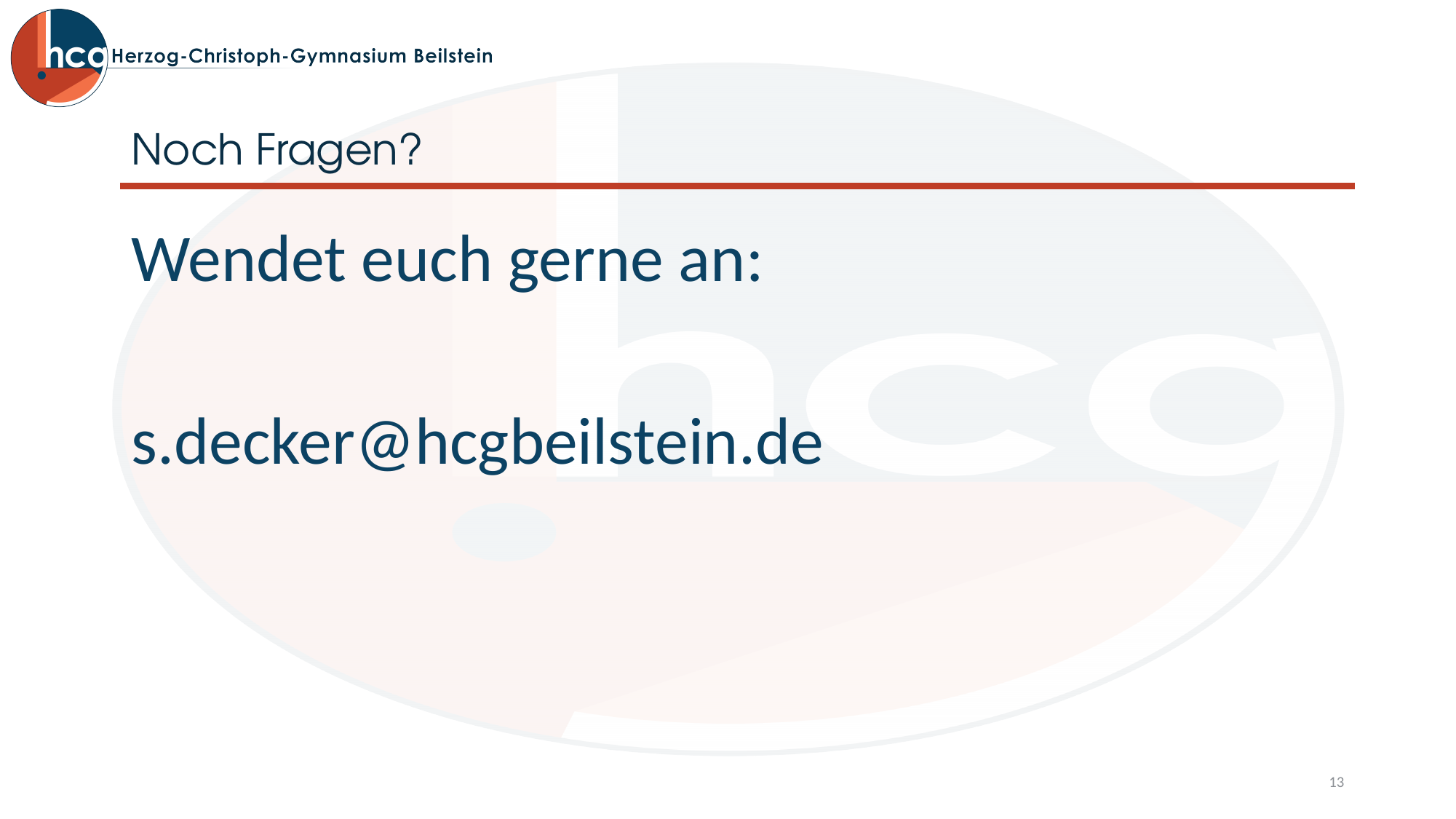

# Noch Fragen?
Wendet euch gerne an:

s.decker@hcgbeilstein.de

13